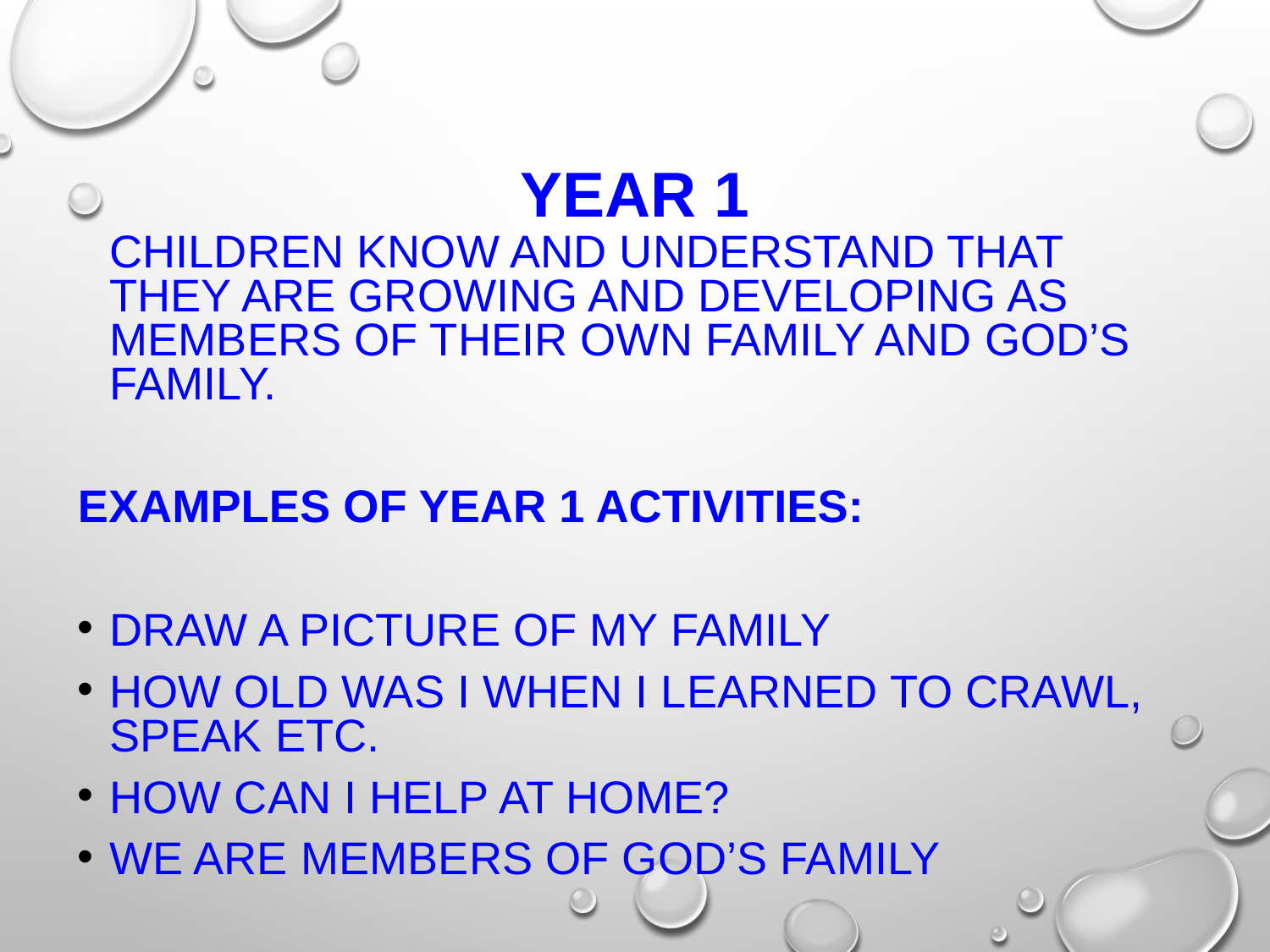

# Year 1
	Children know and understand that they are growing and developing as members of their own family and God’s family.

Examples of Year 1 activities:

Draw a picture of my family
How old was I when I learned to crawl, speak etc.
How can I help at home?
We are members of God’s family